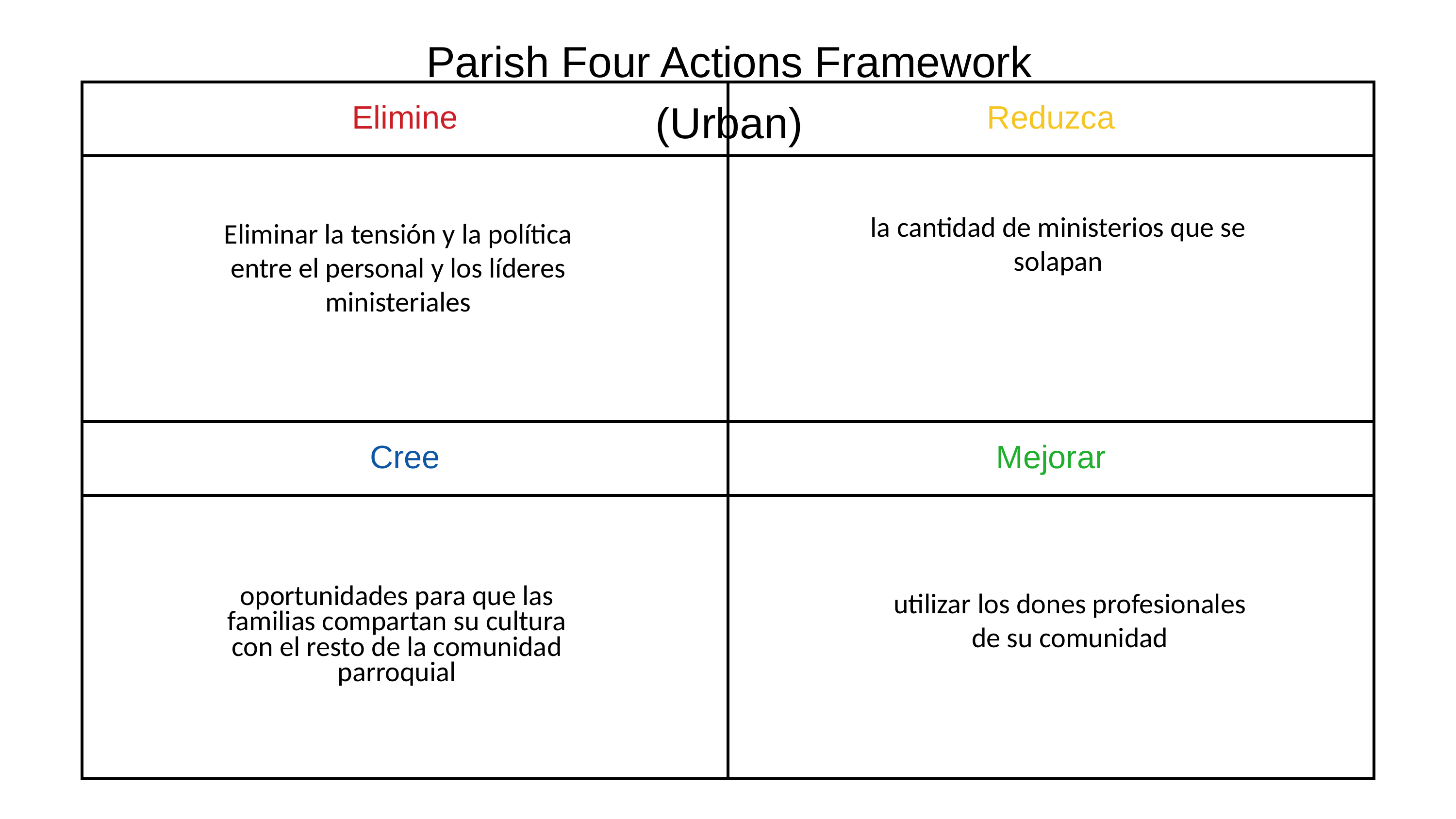

Parish Four Actions Framework (Urban)
| Elimine | Reduzca |
| --- | --- |
|  |  |
| Cree | Mejorar |
|  |  |
la cantidad de ministerios que se solapan
Eliminar la tensión y la política entre el personal y los líderes ministeriales

oportunidades para que las familias compartan su cultura con el resto de la comunidad parroquial

utilizar los dones profesionales de su comunidad